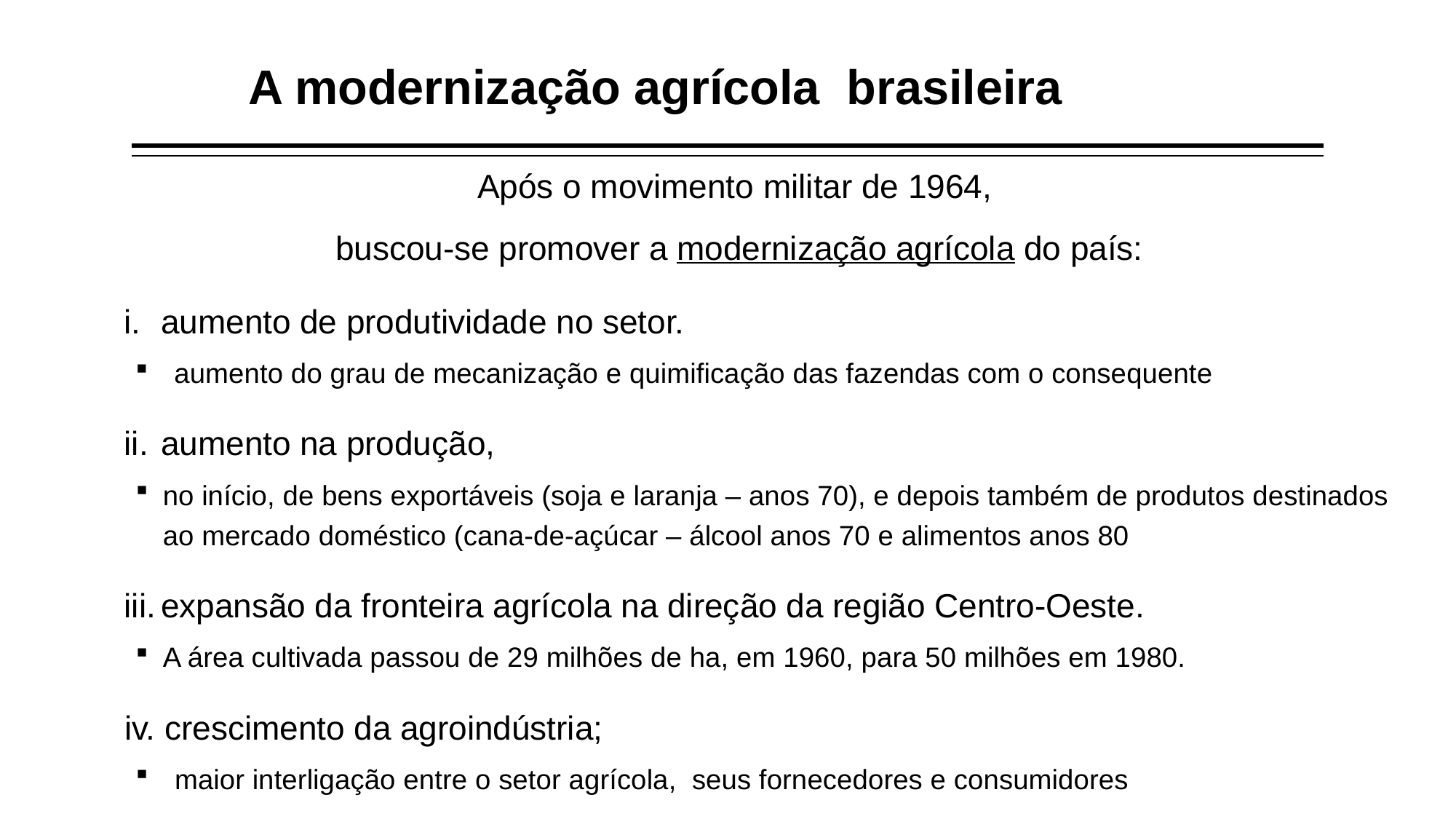

A modernização agrícola  brasileira
4
Após o movimento militar de 1964,
buscou-se promover a modernização agrícola do país:
aumento de produtividade no setor.
aumento do grau de mecanização e quimificação das fazendas com o consequente
aumento na produção,
no início, de bens exportáveis (soja e laranja – anos 70), e depois também de produtos destinados ao mercado doméstico (cana-de-açúcar – álcool anos 70 e alimentos anos 80
expansão da fronteira agrícola na direção da região Centro-Oeste.
	A área cultivada passou de 29 milhões de ha, em 1960, para 50 milhões em 1980.
iv. crescimento da agroindústria;
maior interligação entre o setor agrícola,  seus fornecedores e consumidores